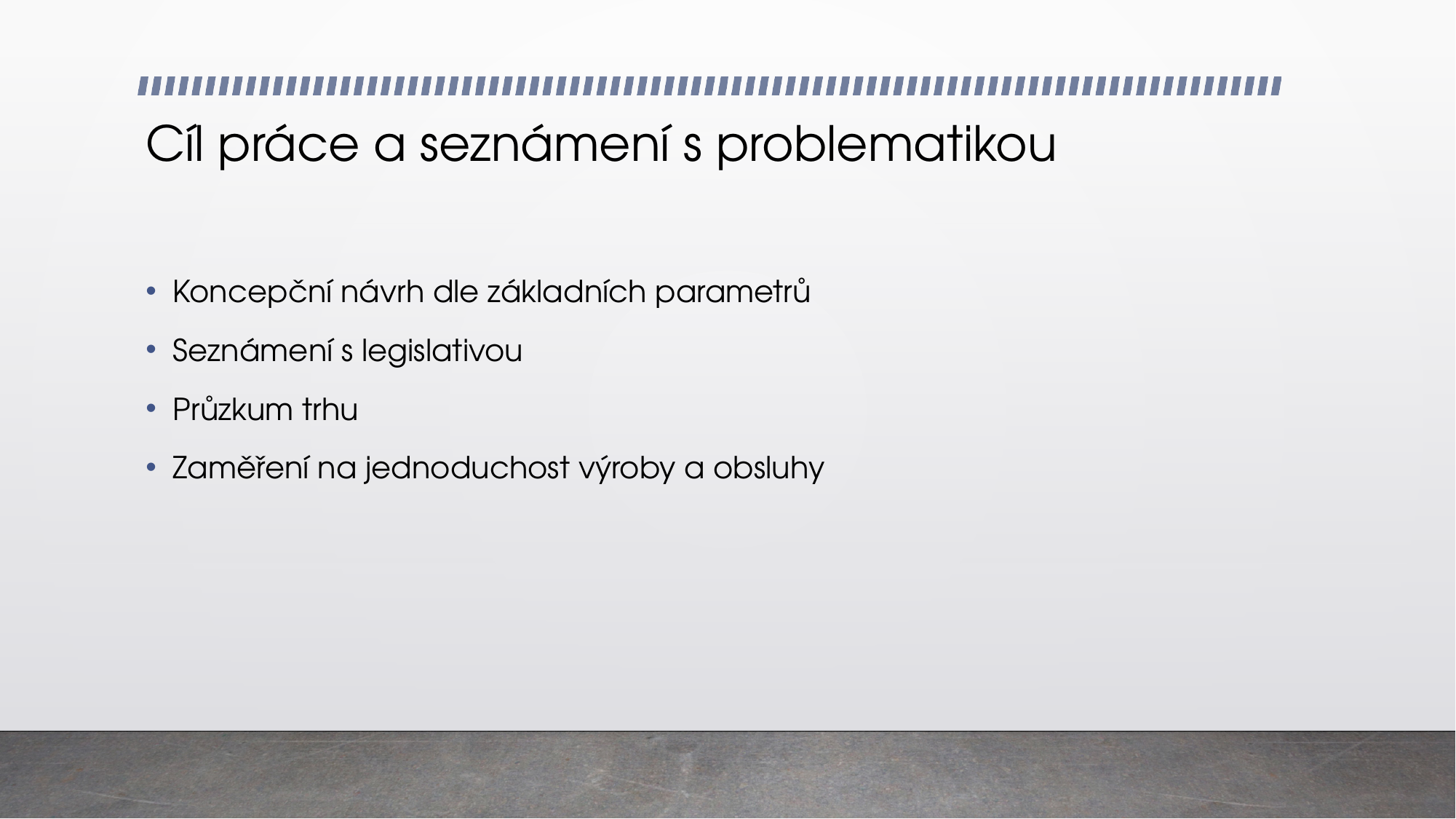

# Cíl práce a seznámení s problematikou
Koncepční návrh dle základních parametrů
Seznámení s legislativou
Průzkum trhu
Zaměření na jednoduchost výroby a obsluhy